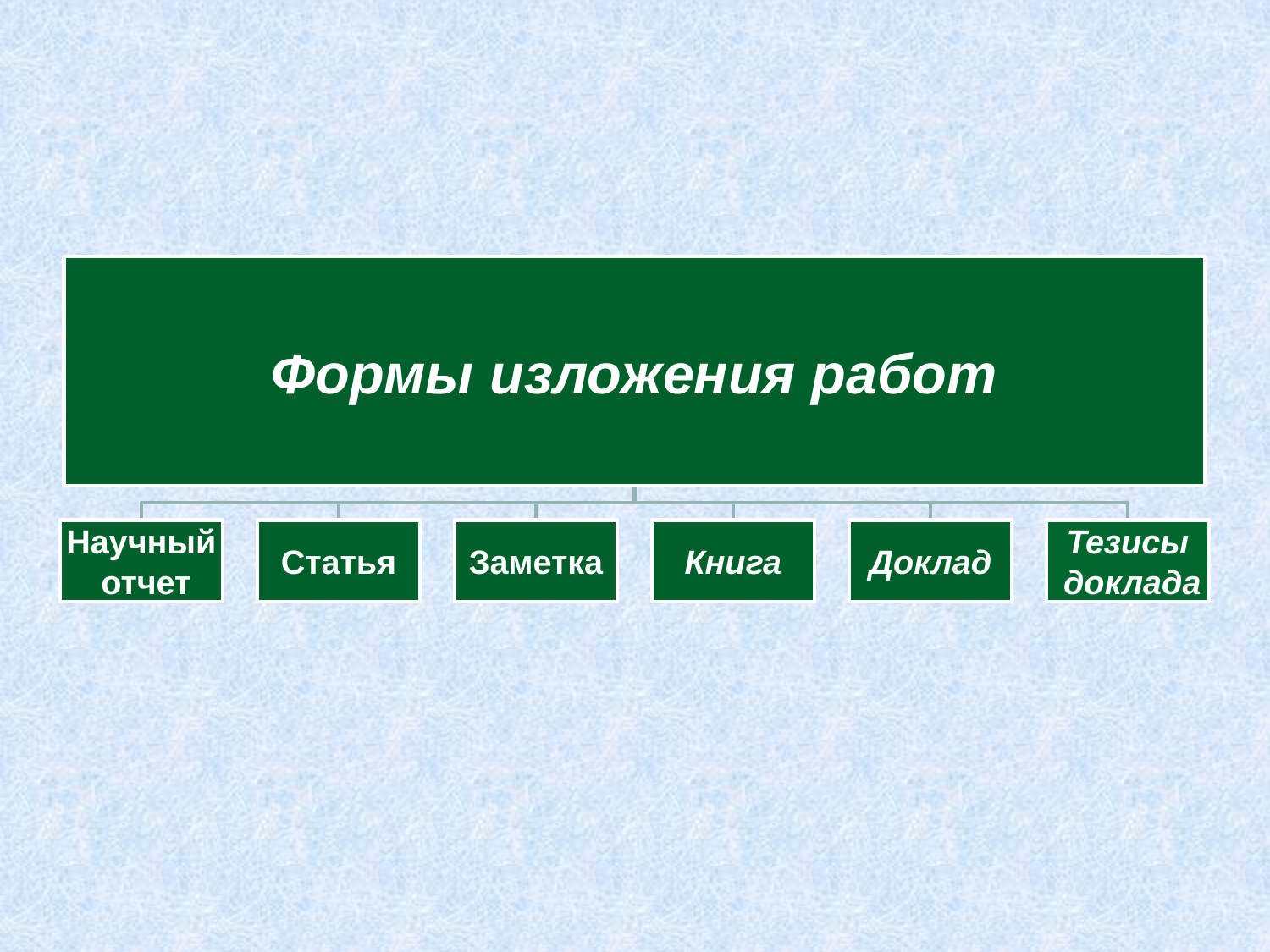

Формы изложения работ
Научный
 отчет
Статья
Заметка
Книга
Доклад
Тезисы
 доклада